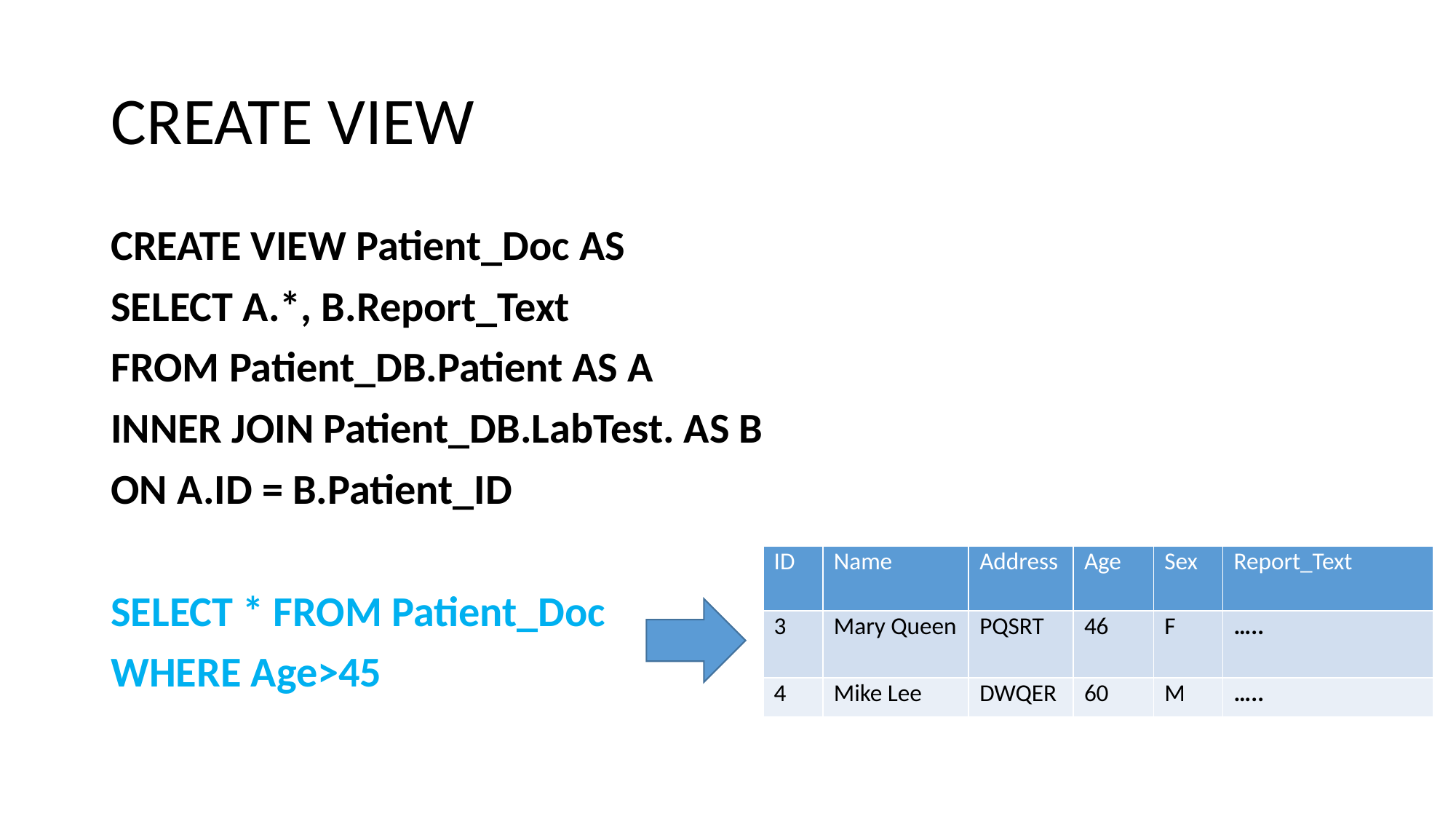

# CREATE VIEW
CREATE VIEW Patient_Doc AS
SELECT A.*, B.Report_Text
FROM Patient_DB.Patient AS A
INNER JOIN Patient_DB.LabTest. AS B
ON A.ID = B.Patient_ID

SELECT * FROM Patient_Doc
WHERE Age>45
| ID | Name | Address | Age | Sex | Report\_Text |
| --- | --- | --- | --- | --- | --- |
| 3 | Mary Queen | PQSRT | 46 | F | ….. |
| 4 | Mike Lee | DWQER | 60 | M | ….. |